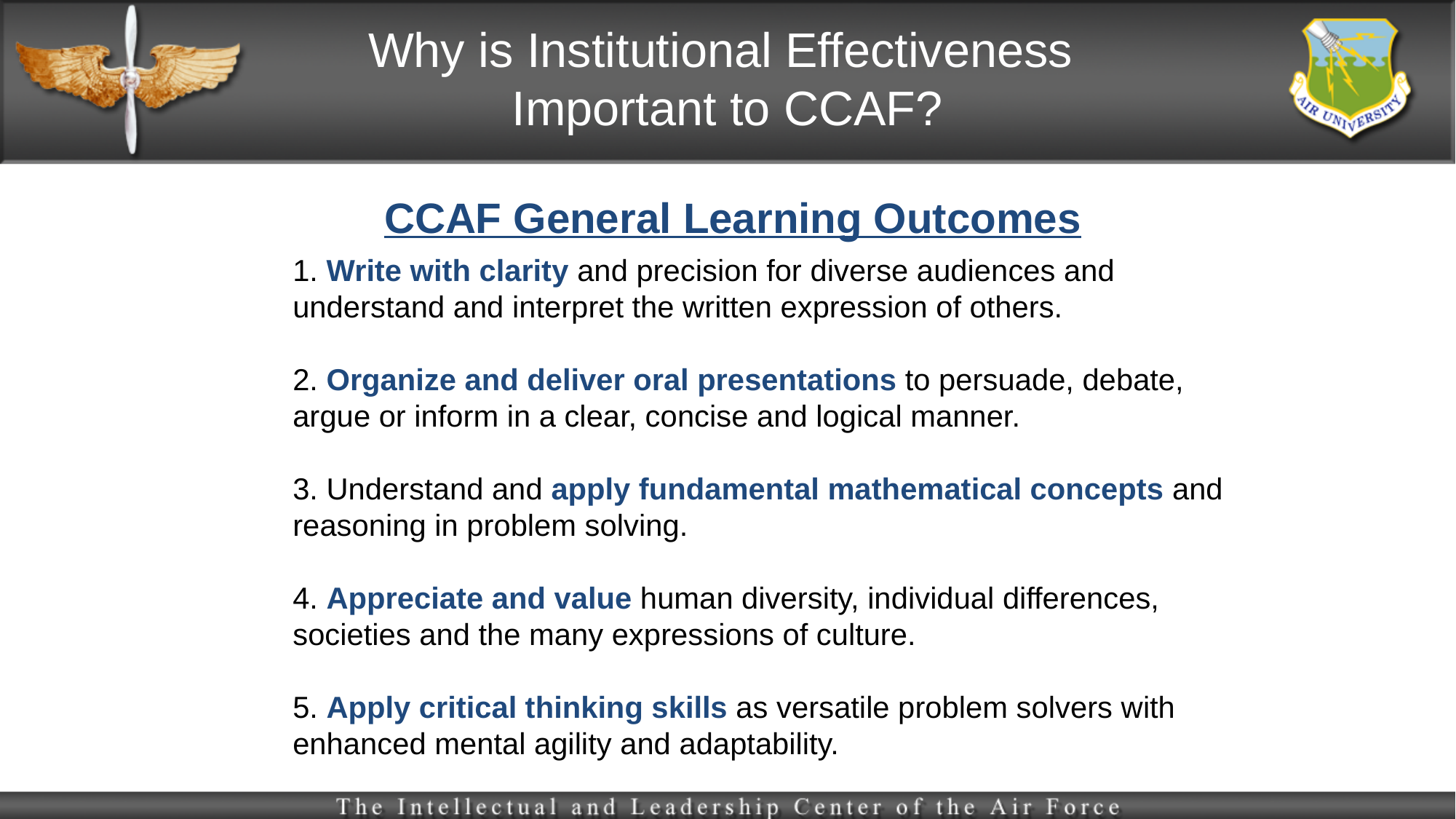

# Why is Institutional Effectiveness Important to CCAF?
 CCAF General Learning Outcomes
1. Write with clarity and precision for diverse audiences and understand and interpret the written expression of others.

2. Organize and deliver oral presentations to persuade, debate, argue or inform in a clear, concise and logical manner.

3. Understand and apply fundamental mathematical concepts and reasoning in problem solving.

4. Appreciate and value human diversity, individual differences, societies and the many expressions of culture.

5. Apply critical thinking skills as versatile problem solvers with enhanced mental agility and adaptability.